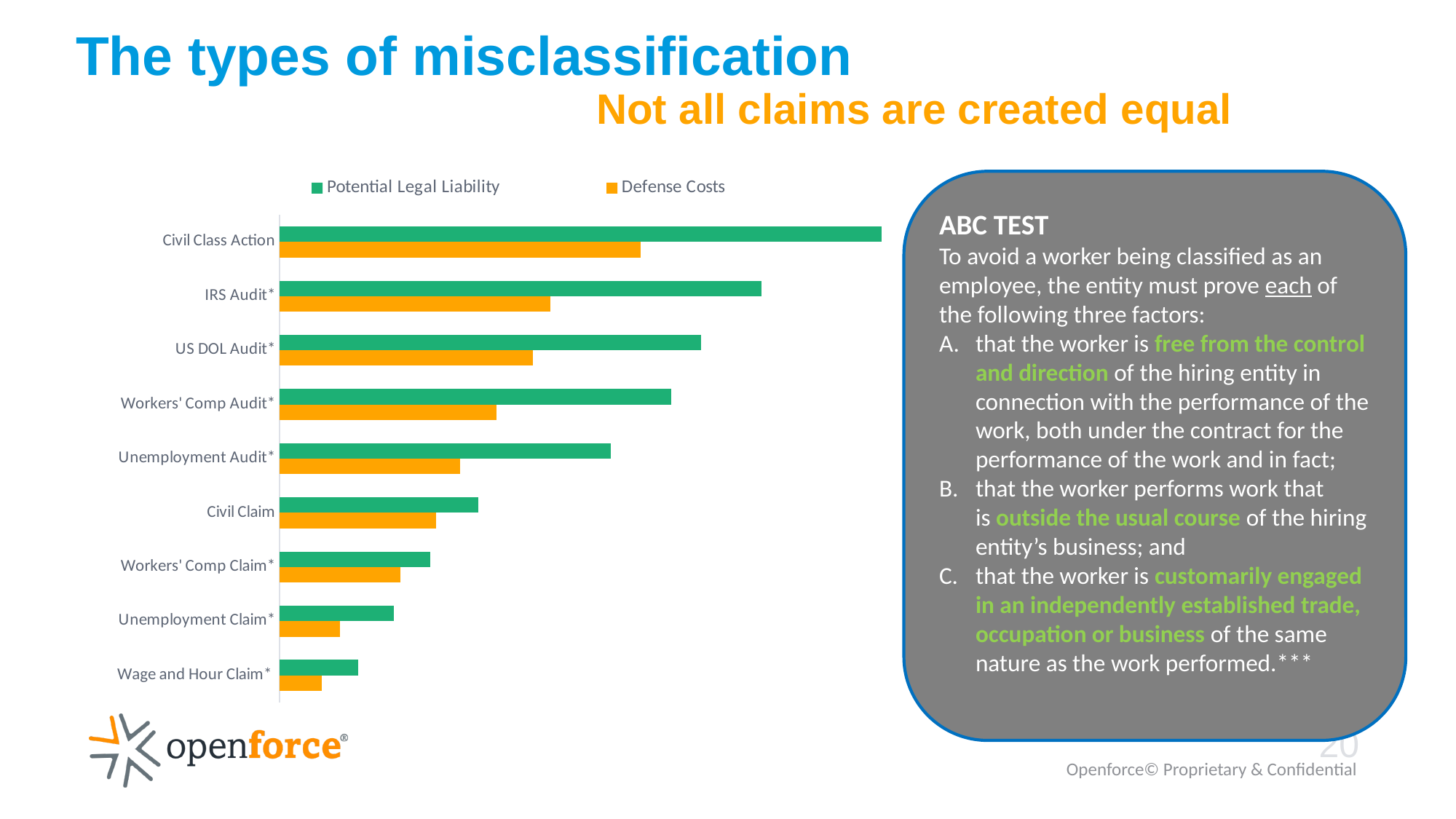

# The types of misclassification
Not all claims are created equal

### Chart

| Category | Defense Costs | Potential Legal Liability |
|---|---|---|
| Wage and Hour Claim*  | 0.35 | 0.65 |
| Unemployment Claim* | 0.5 | 0.95 |
| Workers' Comp Claim* | 1.0 | 1.25 |
| Civil Claim | 1.3 | 1.65 |
| Unemployment Audit* | 1.5 | 2.75 |
| Workers' Comp Audit* | 1.8 | 3.25 |
| US DOL Audit* | 2.1 | 3.5 |
| IRS Audit* | 2.25 | 4.0 |
| Civil Class Action | 3.0 | 5.0 |
ABC TEST
To avoid a worker being classified as an employee, the entity must prove each of the following three factors:
that the worker is free from the control and direction of the hiring entity in connection with the performance of the work, both under the contract for the performance of the work and in fact;
that the worker performs work that is outside the usual course of the hiring entity’s business; and
that the worker is customarily engaged in an independently established trade, occupation or business of the same nature as the work performed.***